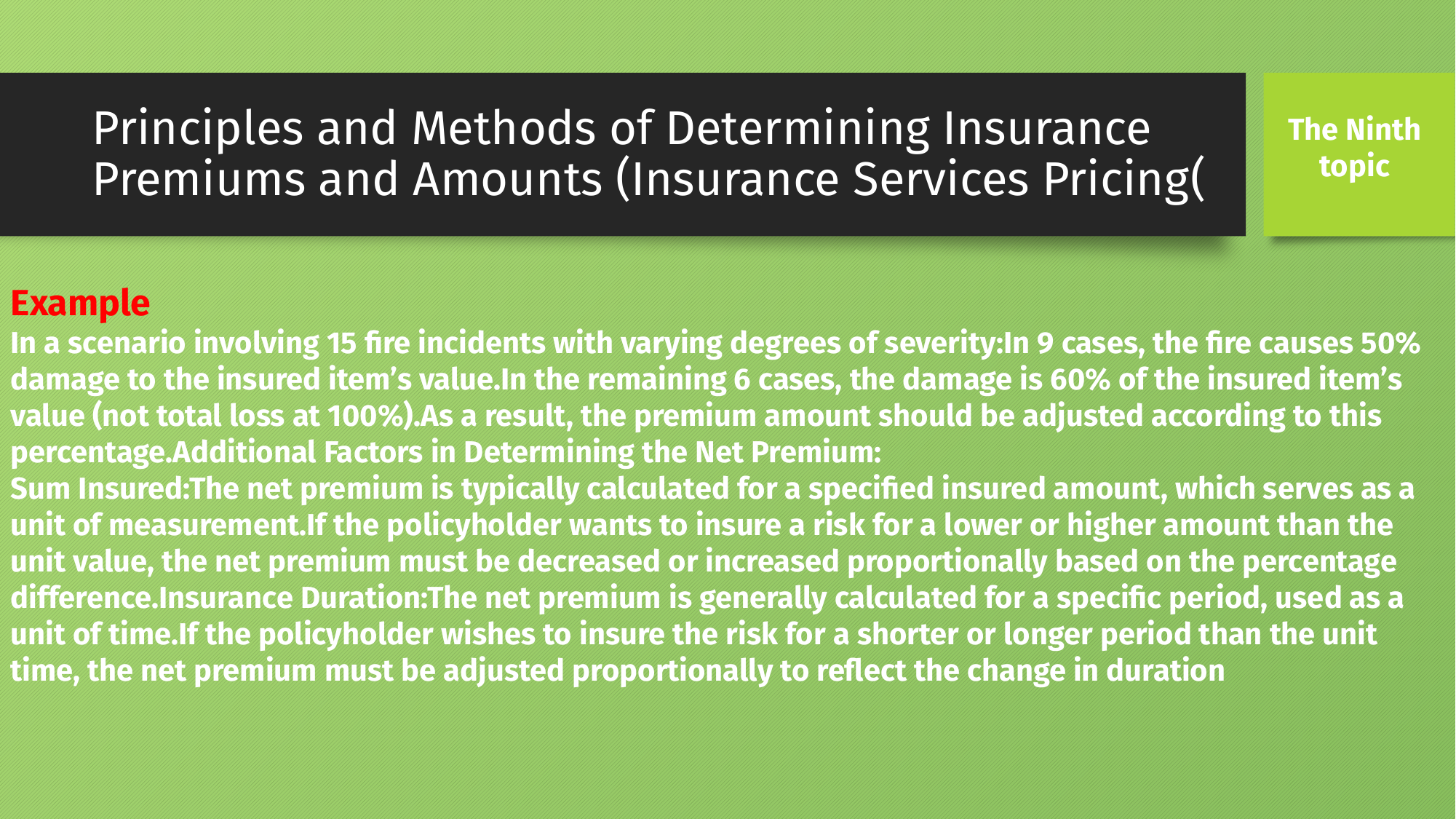

# Principles and Methods of Determining Insurance Premiums and Amounts (Insurance Services Pricing(
The Ninth
topic

Example
In a scenario involving 15 fire incidents with varying degrees of severity:In 9 cases, the fire causes 50% damage to the insured item’s value.In the remaining 6 cases, the damage is 60% of the insured item’s value (not total loss at 100%).As a result, the premium amount should be adjusted according to this percentage.Additional Factors in Determining the Net Premium:
Sum Insured:The net premium is typically calculated for a specified insured amount, which serves as a unit of measurement.If the policyholder wants to insure a risk for a lower or higher amount than the unit value, the net premium must be decreased or increased proportionally based on the percentage difference.Insurance Duration:The net premium is generally calculated for a specific period, used as a unit of time.If the policyholder wishes to insure the risk for a shorter or longer period than the unit time, the net premium must be adjusted proportionally to reflect the change in duration